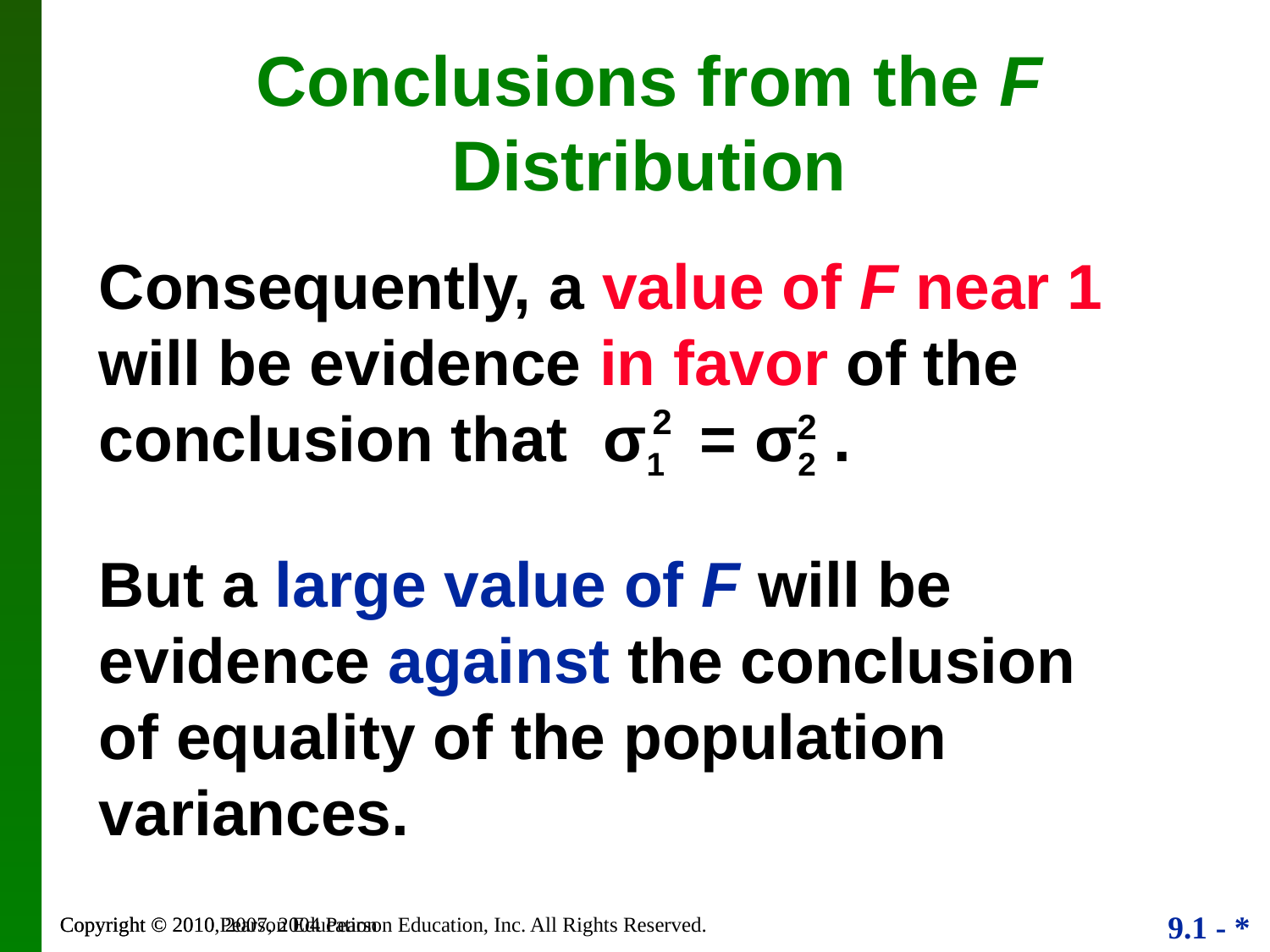

Conclusions from the F Distribution
	Consequently, a value of F near 1 will be evidence in favor of the conclusion that  σ1  = σ2 .
2
2
But a large value of F will be evidence against the conclusion of equality of the population variances.
Copyright © 2010, 2007, 2004 Pearson Education, Inc. All Rights Reserved.
Copyright © 2010 Pearson Education